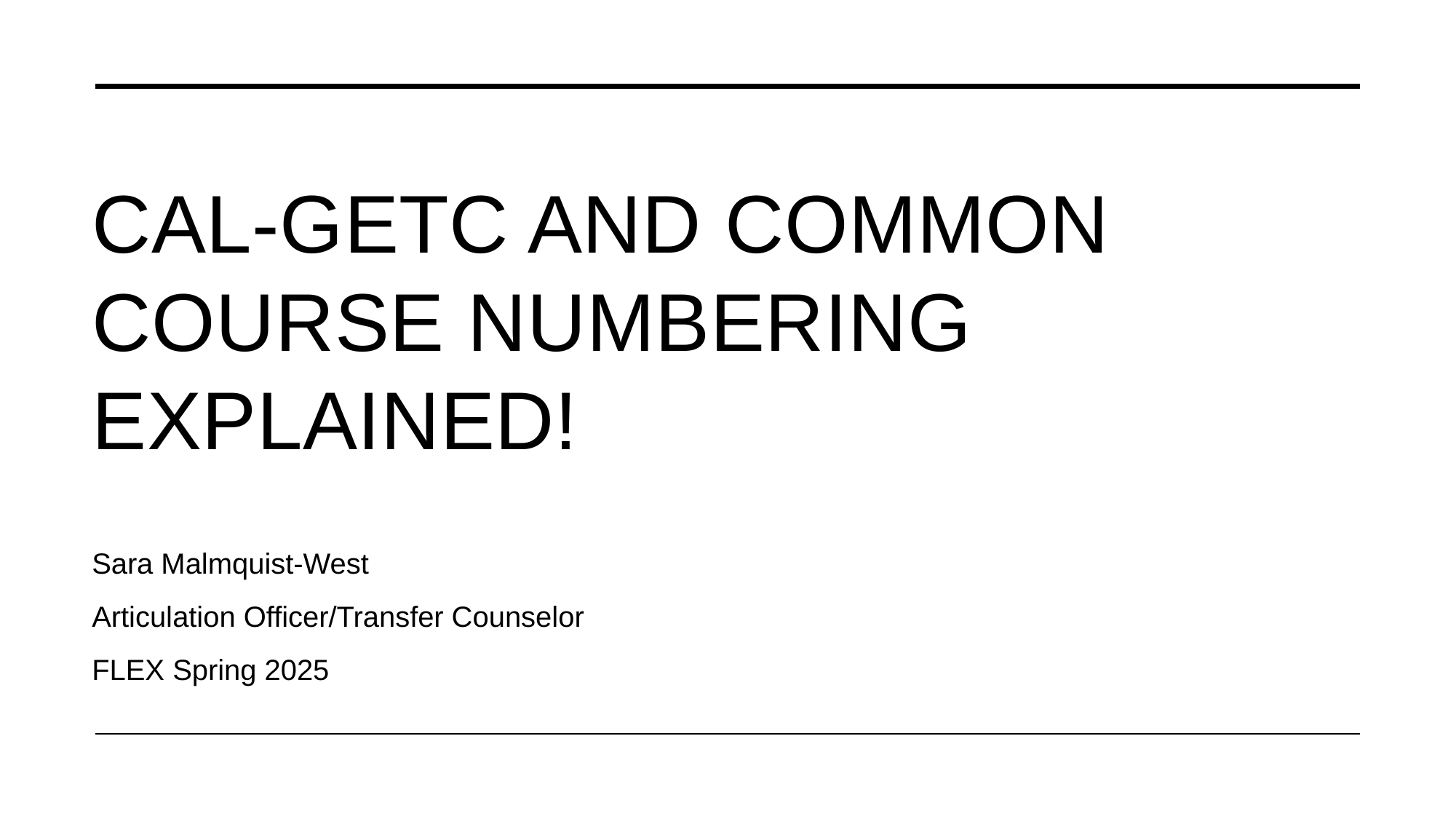

# Cal-GETC and Common Course Numbering Explained!
Sara Malmquist-West
Articulation Officer/Transfer Counselor
FLEX Spring 2025